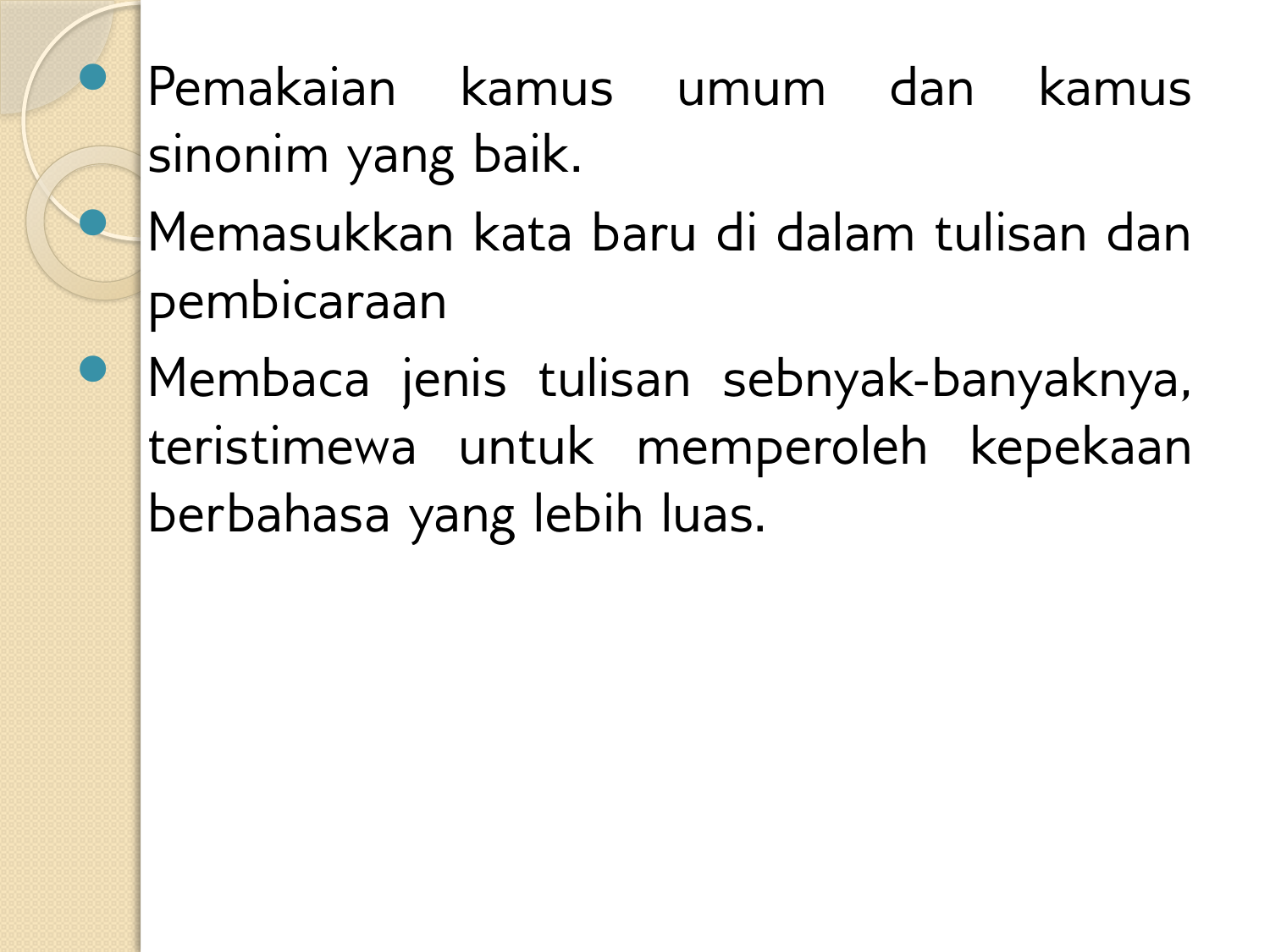

Pemakaian kamus umum dan kamus sinonim yang baik.
Memasukkan kata baru di dalam tulisan dan pembicaraan
Membaca jenis tulisan sebnyak-banyaknya, teristimewa untuk memperoleh kepekaan berbahasa yang lebih luas.